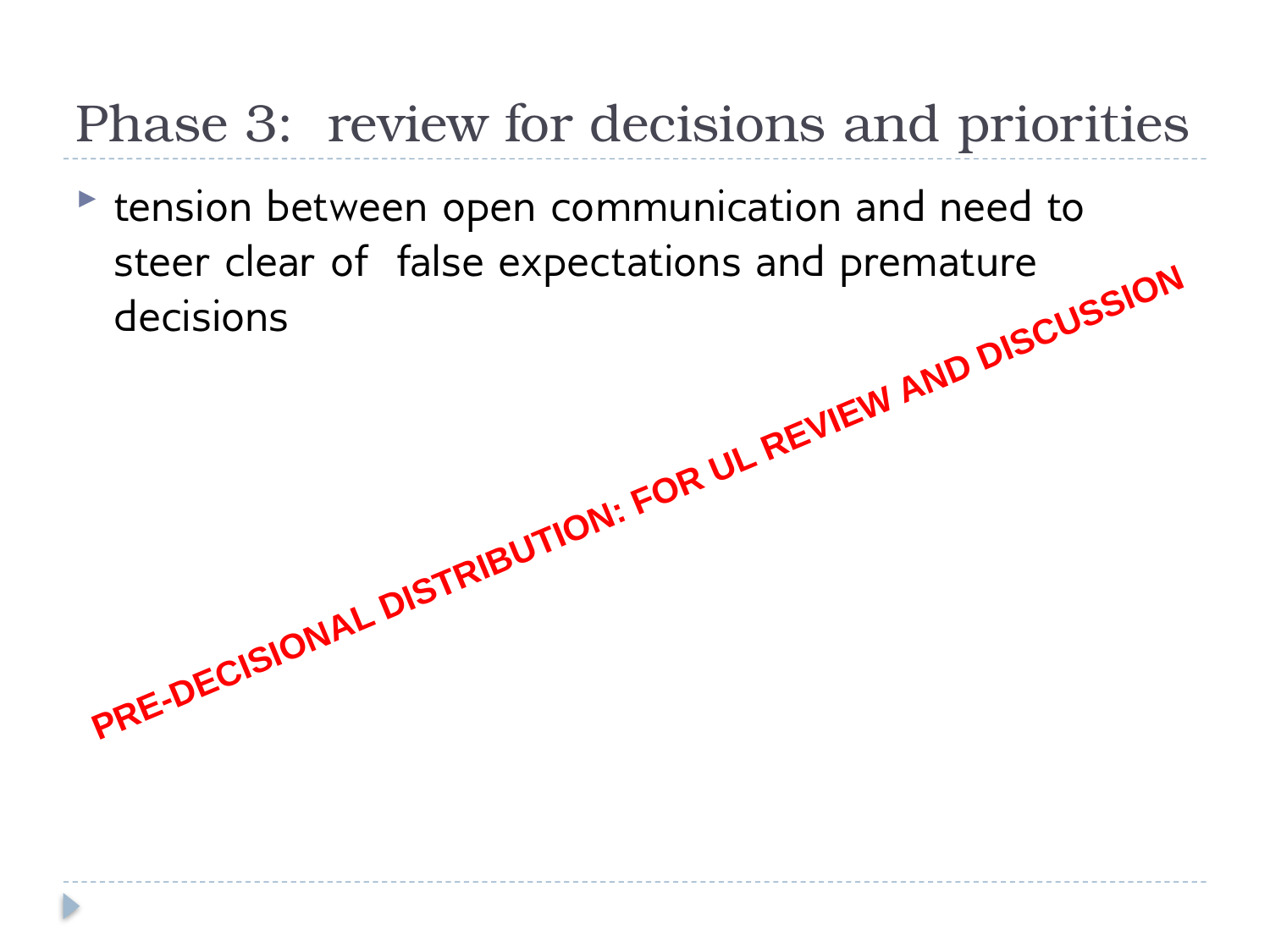

# Phase 3:  review for decisions and priorities
tension between open communication and need to steer clear of  false expectations and premature decisions

PRE-DECISIONAL DISTRIBUTION: FOR UL REVIEW AND DISCUSSION